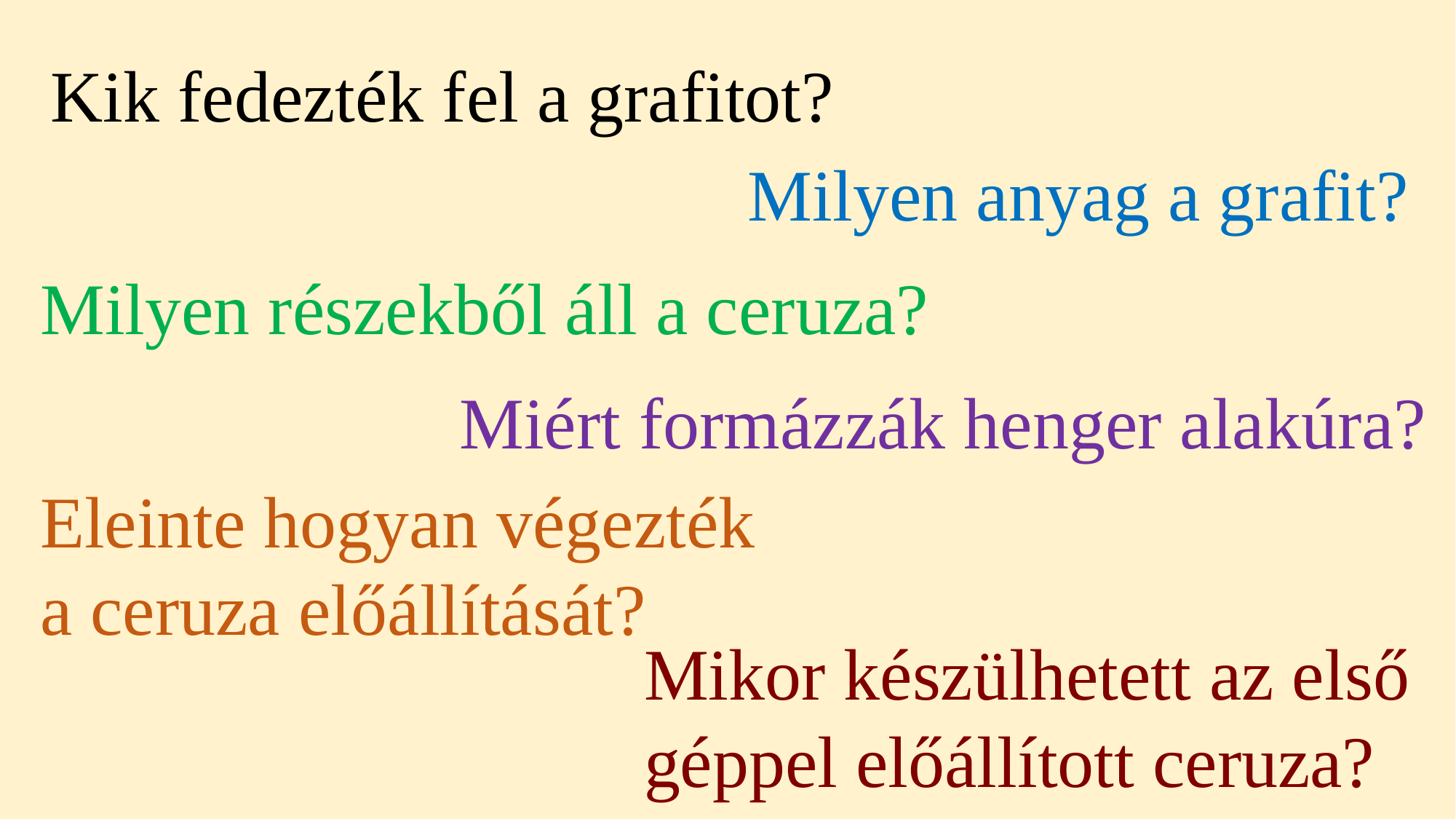

Kik fedezték fel a grafitot?
Milyen anyag a grafit?
Milyen részekből áll a ceruza?
Miért formázzák henger alakúra?
Eleinte hogyan végezték a ceruza előállítását?
Mikor készülhetett az első géppel előállított ceruza?